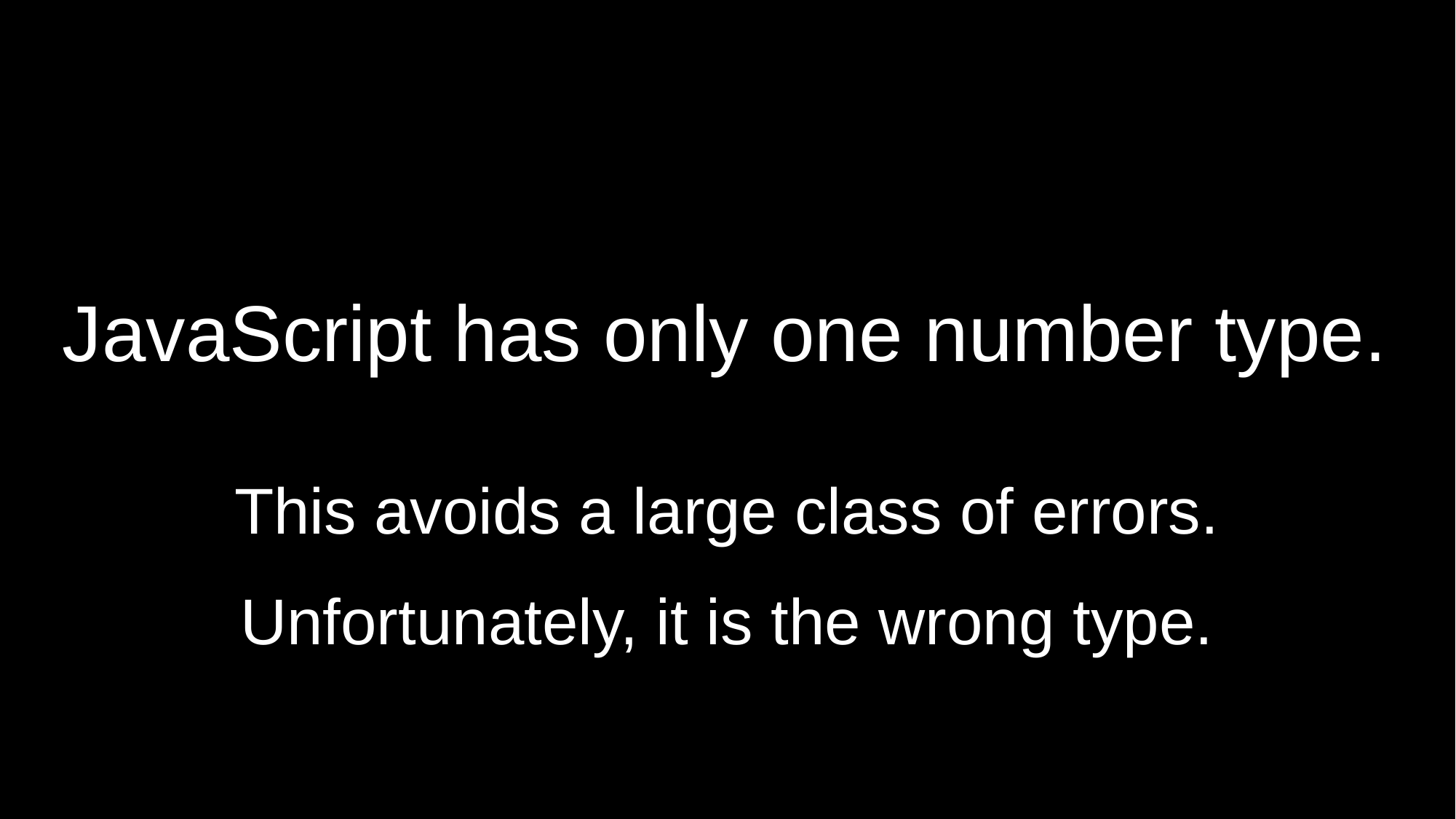

# JavaScript has only one number type.
This avoids a large class of errors.
Unfortunately, it is the wrong type.